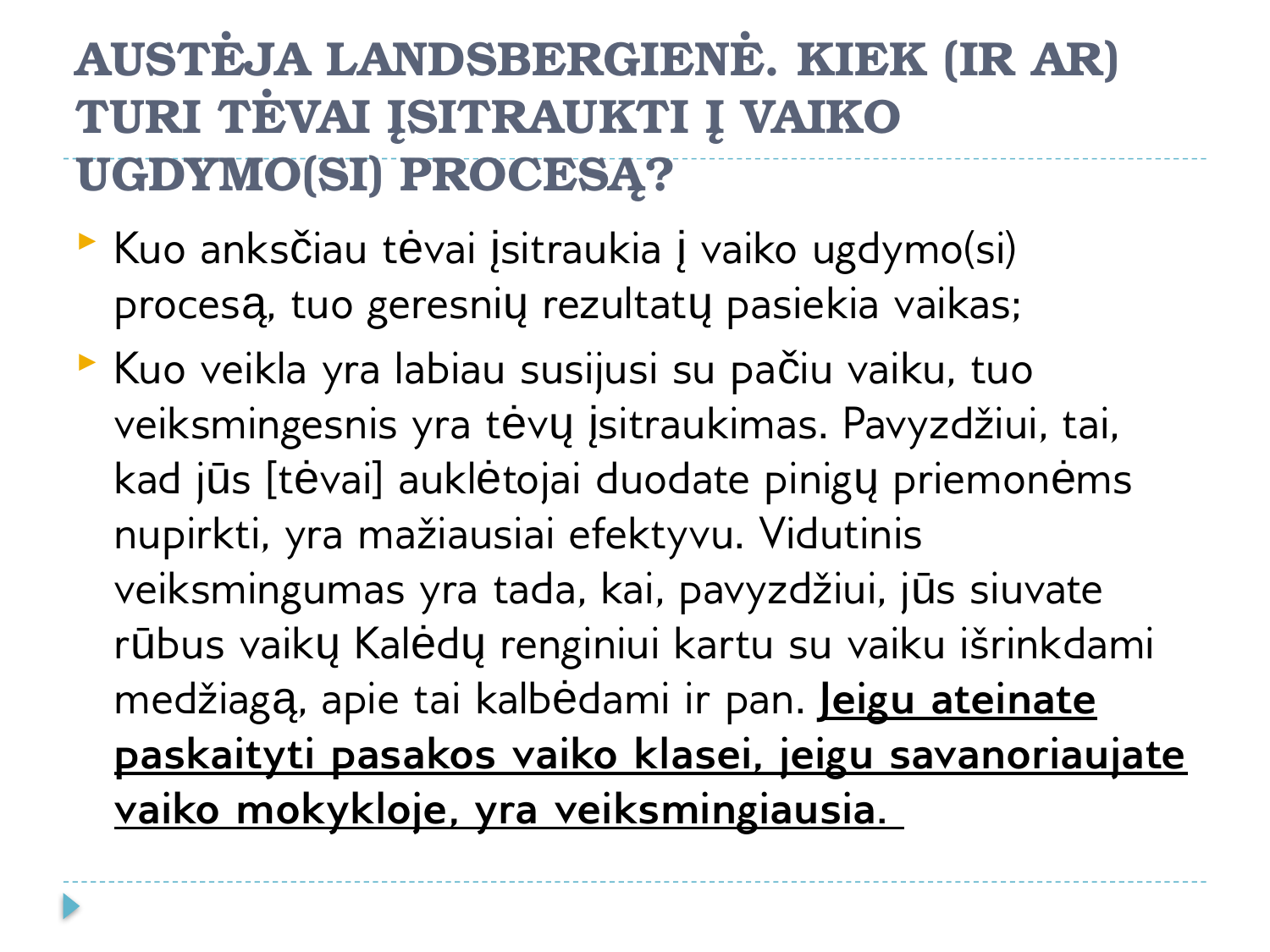

# AUSTĖJA LANDSBERGIENĖ. KIEK (IR AR) TURI TĖVAI ĮSITRAUKTI Į VAIKO UGDYMO(SI) PROCESĄ?
Kuo anksčiau tėvai įsitraukia į vaiko ugdymo(si) procesą, tuo geresnių rezultatų pasiekia vaikas;
Kuo veikla yra labiau susijusi su pačiu vaiku, tuo veiksmingesnis yra tėvų įsitraukimas. Pavyzdžiui, tai, kad jūs [tėvai] auklėtojai duodate pinigų priemonėms nupirkti, yra mažiausiai efektyvu. Vidutinis veiksmingumas yra tada, kai, pavyzdžiui, jūs siuvate rūbus vaikų Kalėdų renginiui kartu su vaiku išrinkdami medžiagą, apie tai kalbėdami ir pan. Jeigu ateinate paskaityti pasakos vaiko klasei, jeigu savanoriaujate vaiko mokykloje, yra veiksmingiausia.